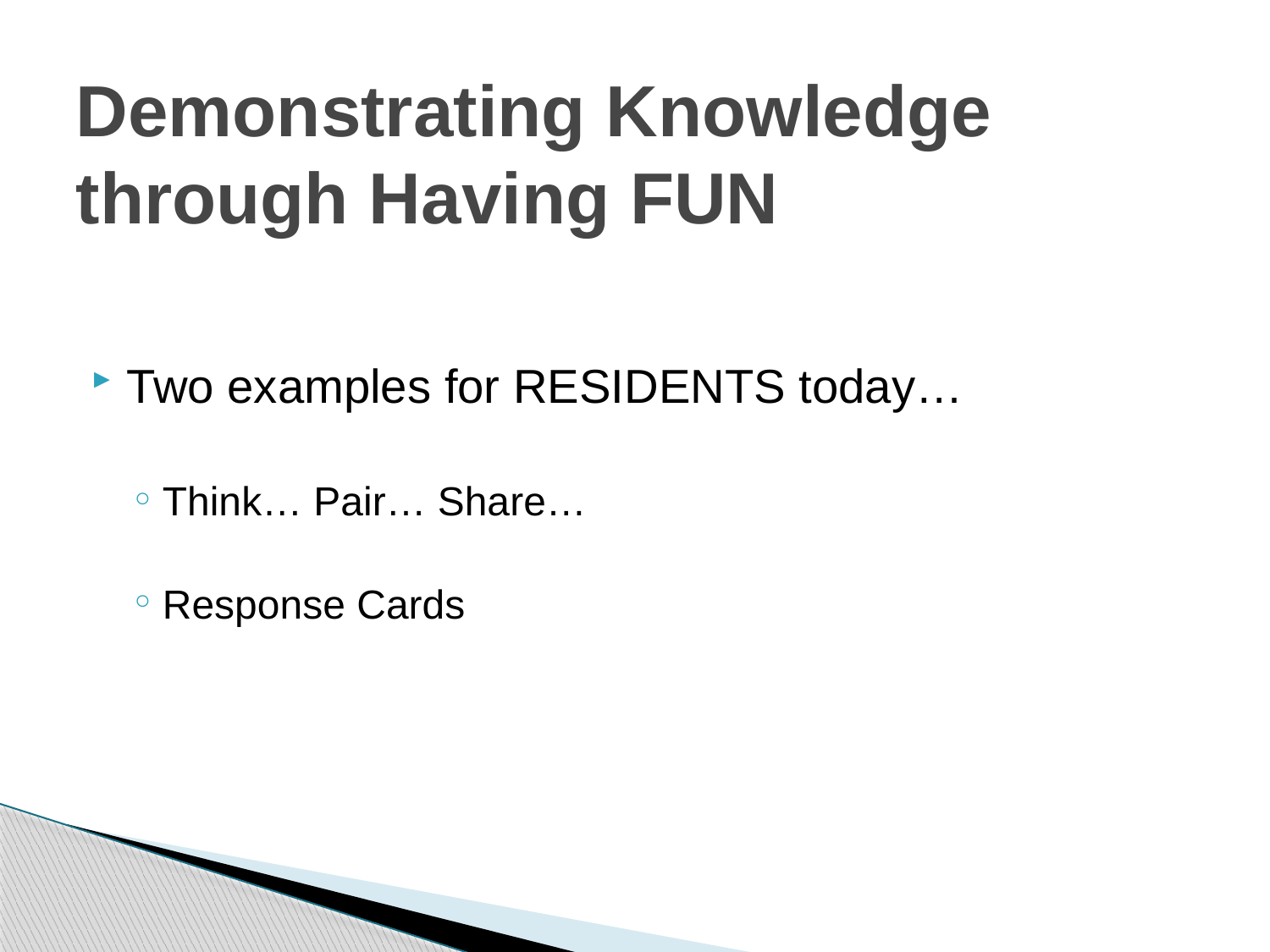

# Demonstrating Knowledge through Having FUN
Two examples for RESIDENTS today…
Think… Pair… Share…
Response Cards